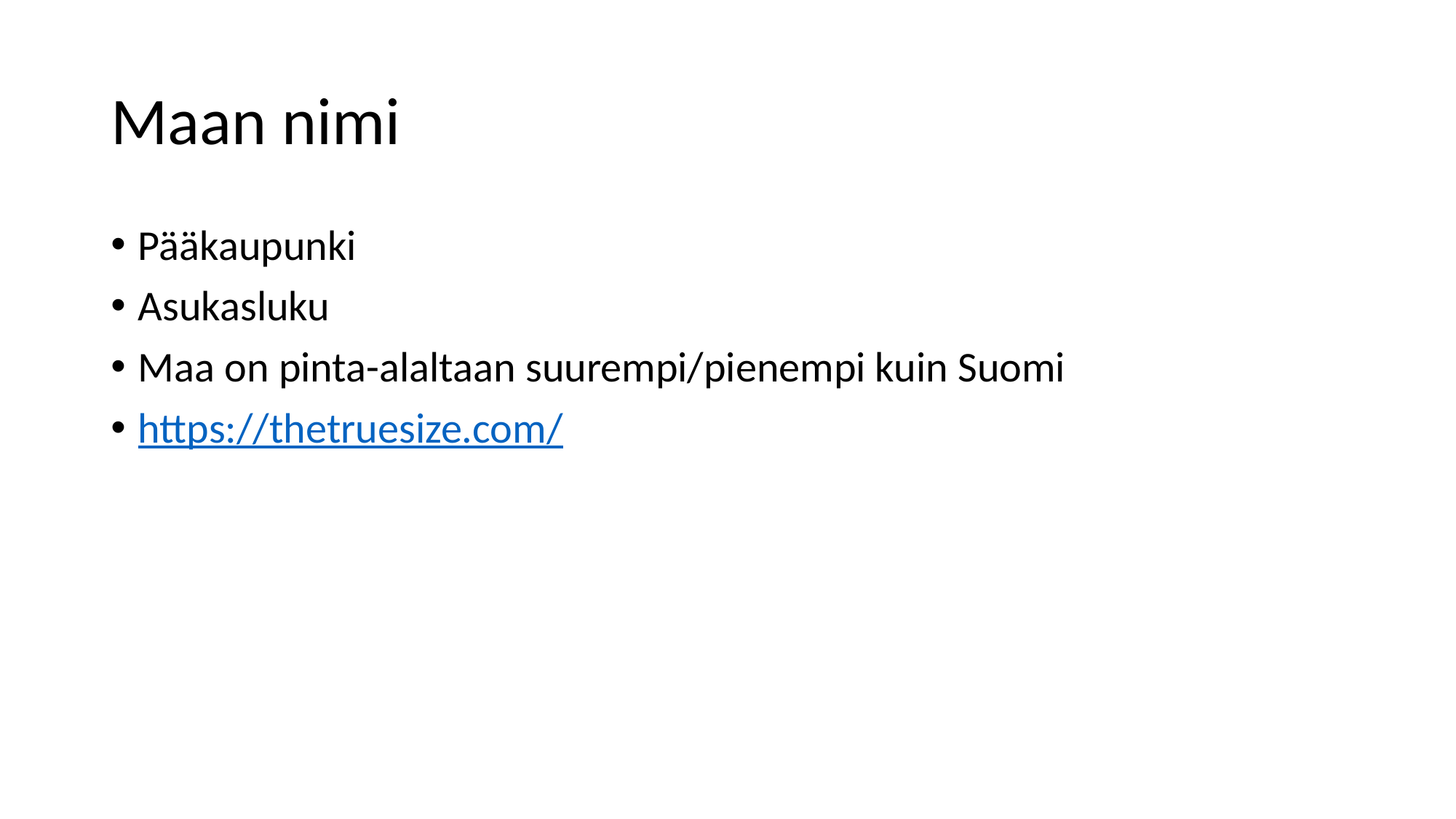

# Maan nimi
Pääkaupunki
Asukasluku
Maa on pinta-alaltaan suurempi/pienempi kuin Suomi
https://thetruesize.com/